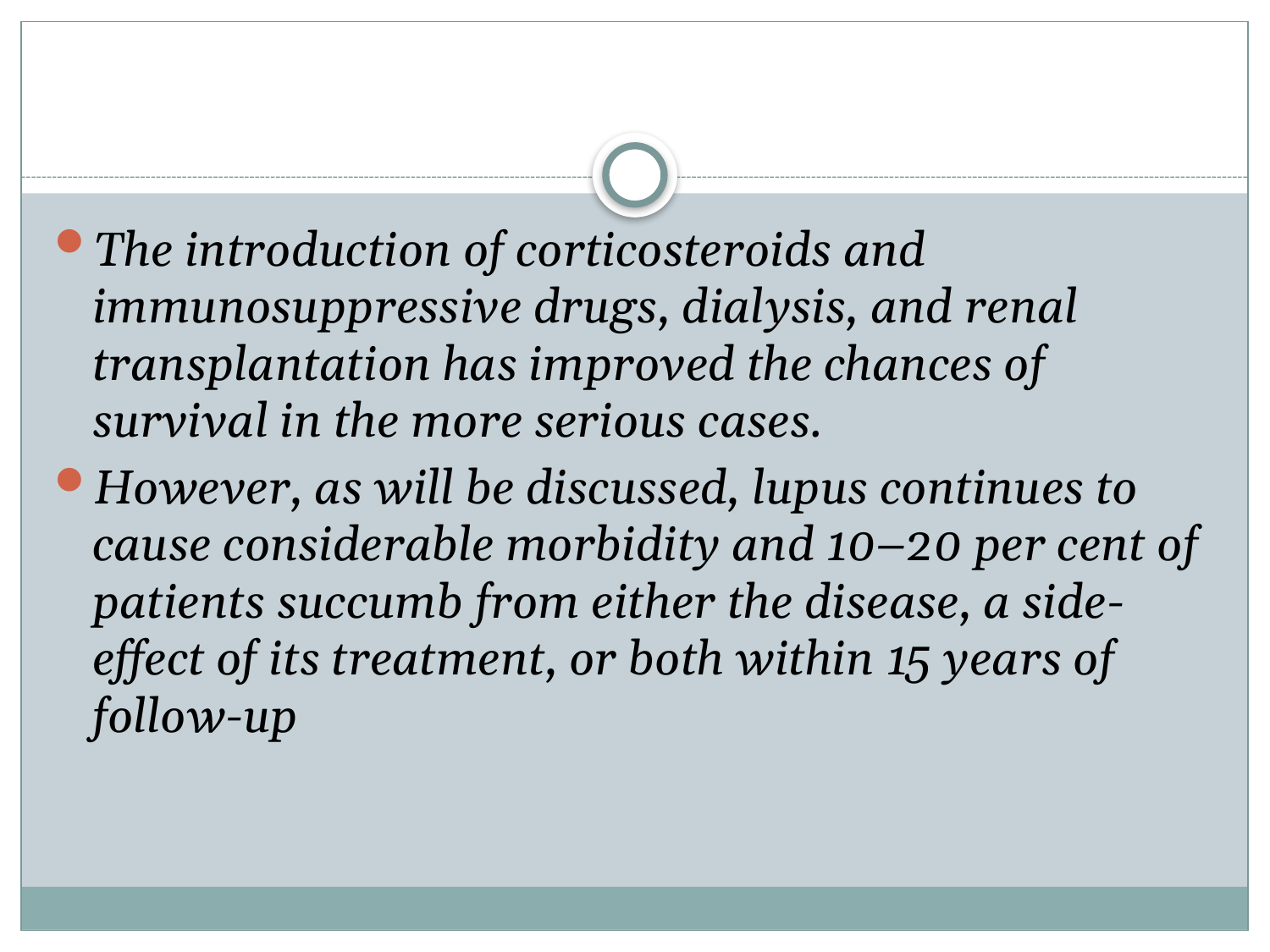

#
The introduction of corticosteroids and immunosuppressive drugs, dialysis, and renal transplantation has improved the chances of survival in the more serious cases.
However, as will be discussed, lupus continues to cause considerable morbidity and 10–20 per cent of patients succumb from either the disease, a side-effect of its treatment, or both within 15 years of follow-up